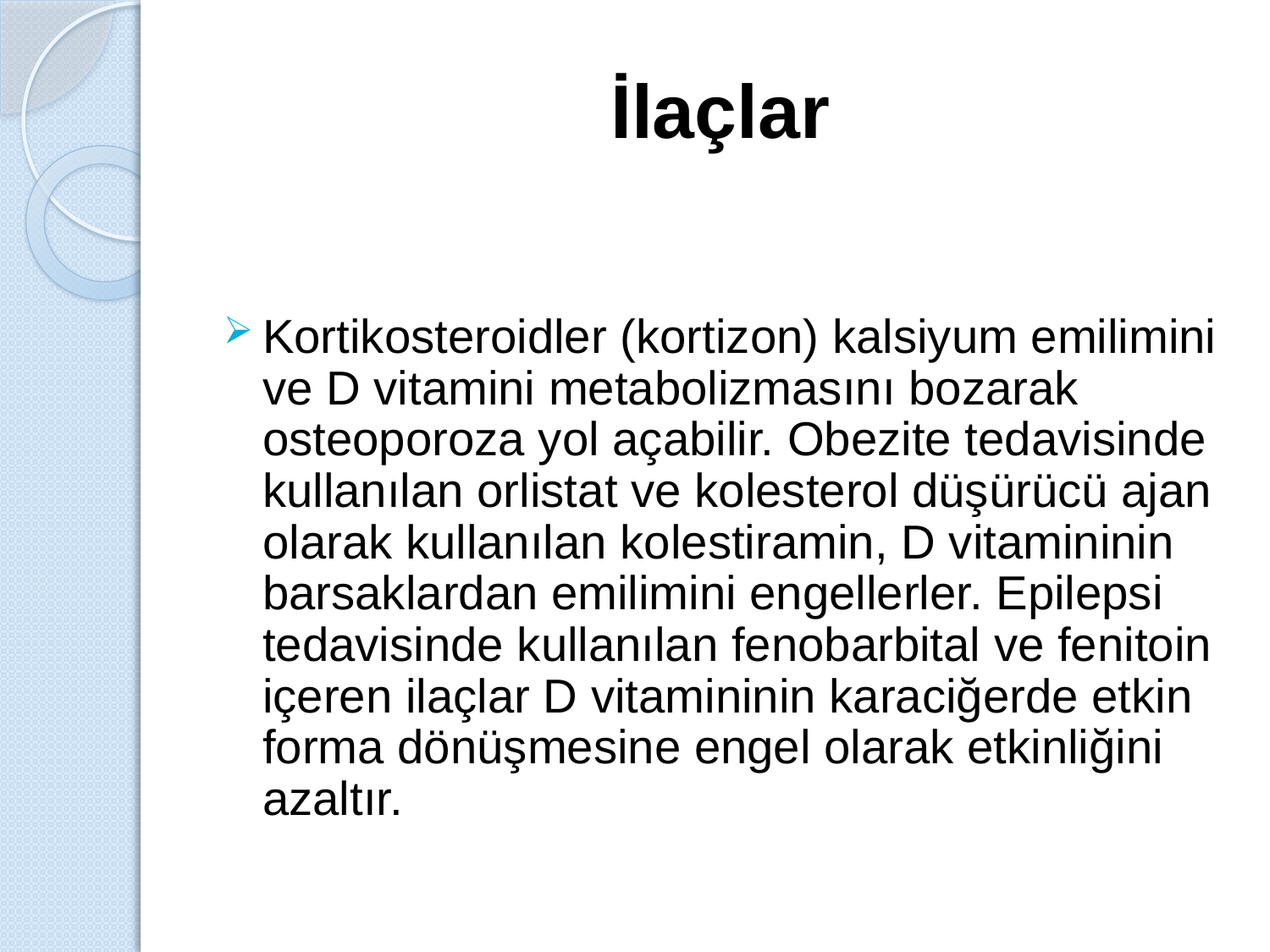

# İlaçlar

Kortikosteroidler (kortizon) kalsiyum emilimini ve D vitamini metabolizmasını bozarak osteoporoza yol açabilir. Obezite tedavisinde kullanılan orlistat ve kolesterol düşürücü ajan olarak kullanılan kolestiramin, D vitamininin barsaklardan emilimini engellerler. Epilepsi tedavisinde kullanılan fenobarbital ve fenitoin içeren ilaçlar D vitamininin karaciğerde etkin forma dönüşmesine engel olarak etkinliğini azaltır.